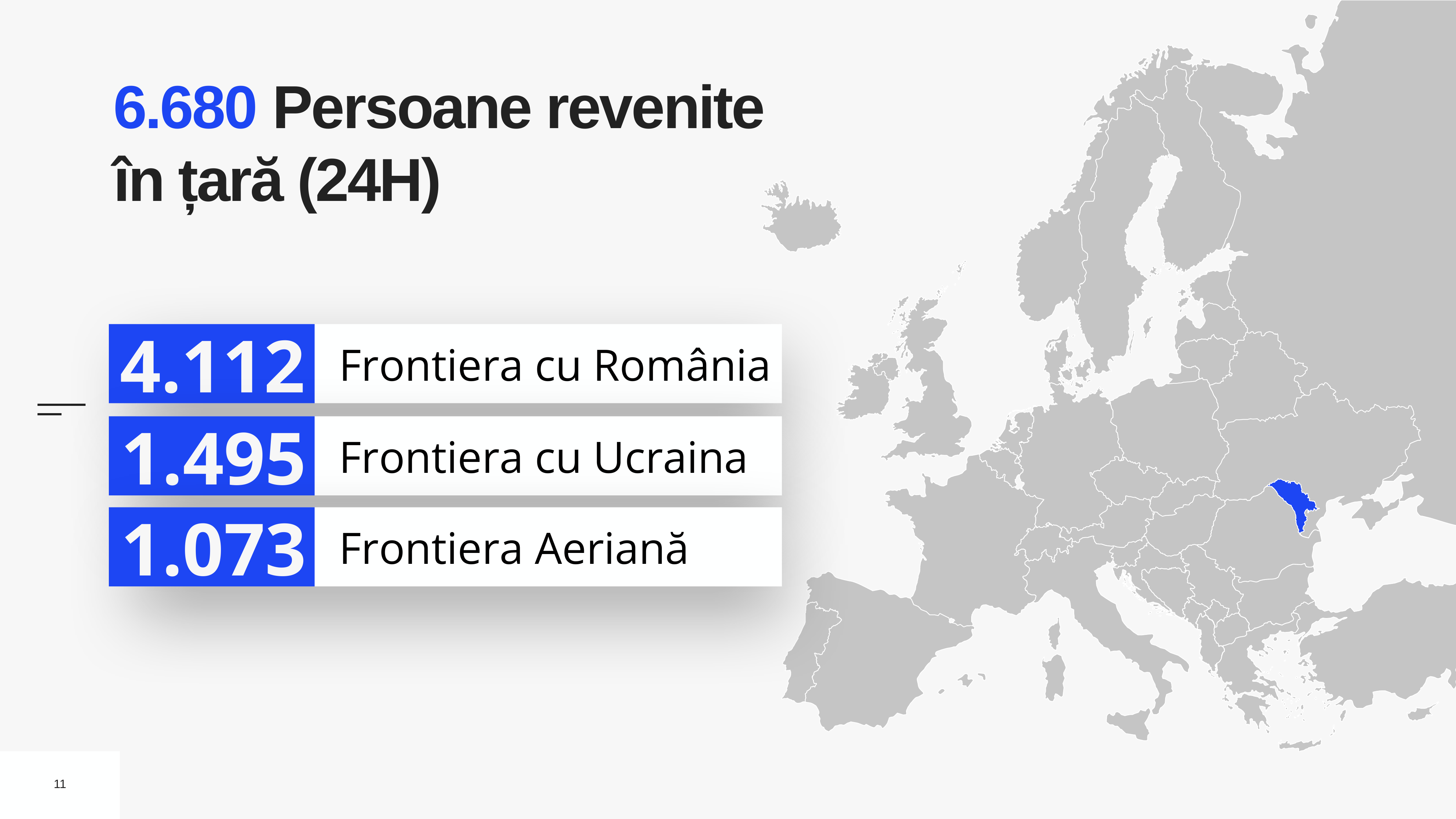

# 6.680 Persoane revenite în țară (24H)
4.112

Frontiera cu România
1.495

Frontiera cu Ucraina
1.073

Frontiera Aeriană
11